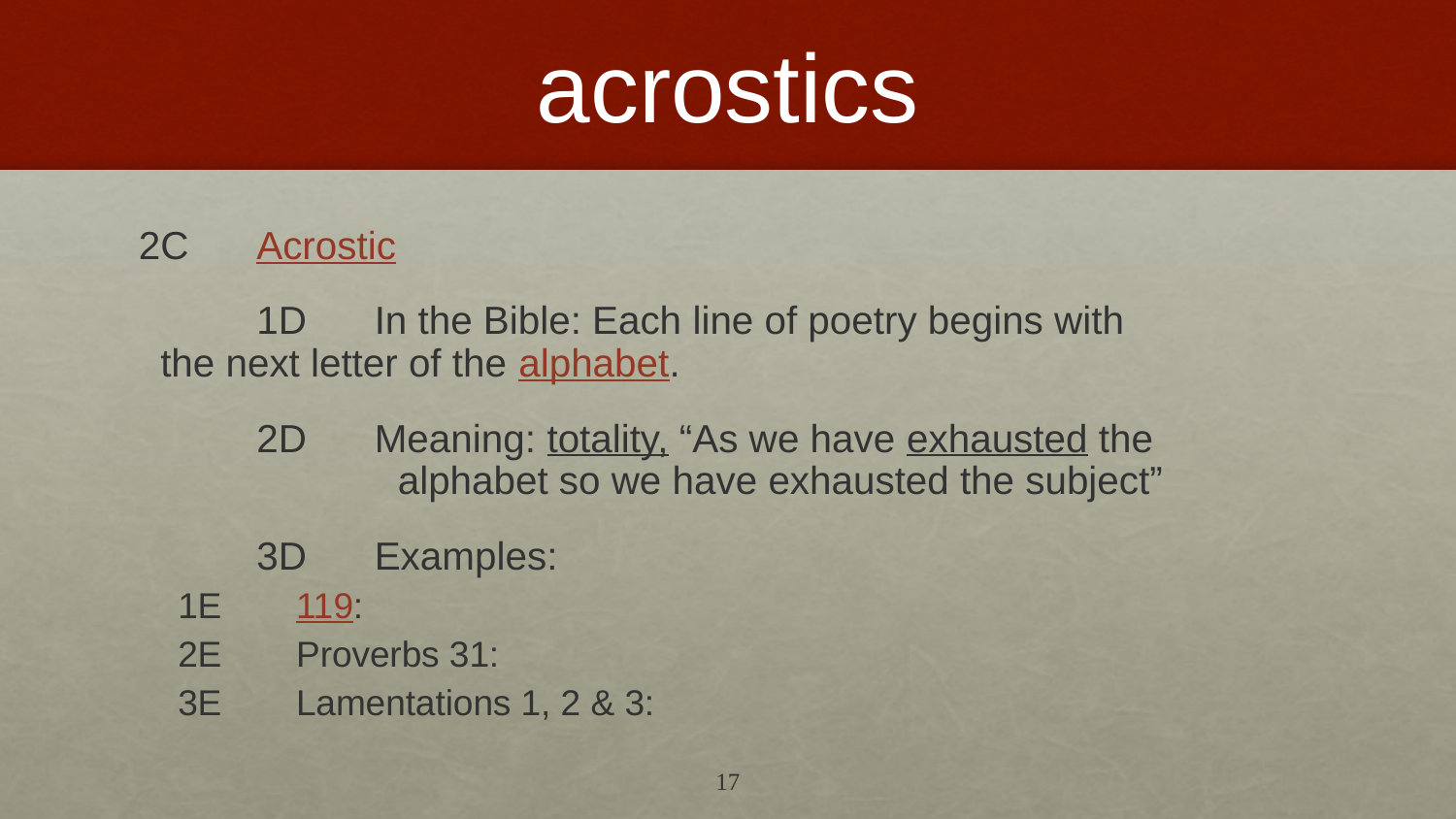

# acrostics
2C	Acrostic
	1D	In the Bible: Each line of poetry begins with 		             the next letter of the alphabet.
	2D	Meaning: totality, “As we have exhausted the 	    	             alphabet so we have exhausted the subject”
	3D	Examples:
		1E	119:
		2E	Proverbs 31:
		3E	Lamentations 1, 2 & 3:
17